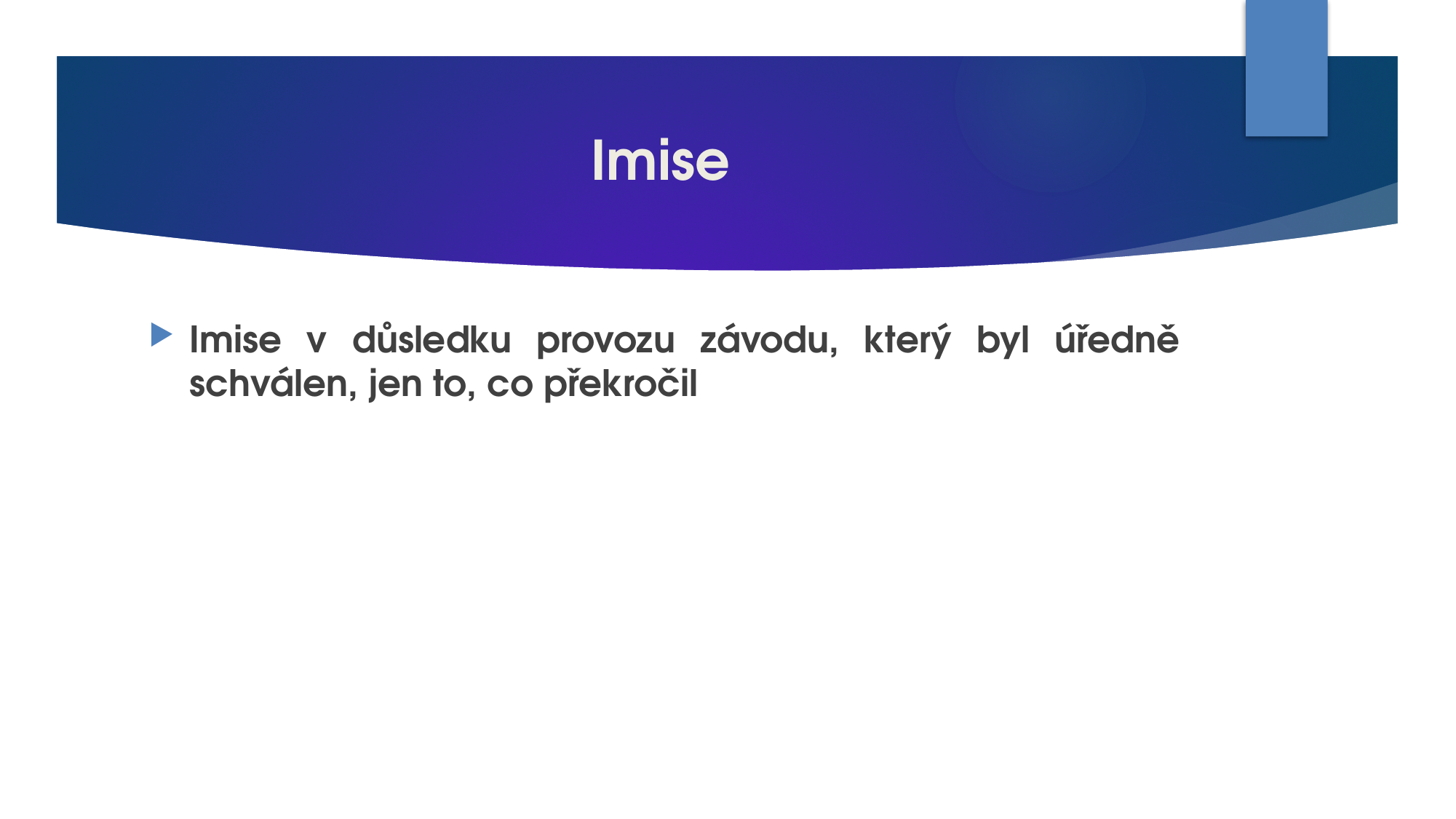

# Imise
Imise v důsledku provozu závodu, který byl úředně schválen, jen to, co překročil